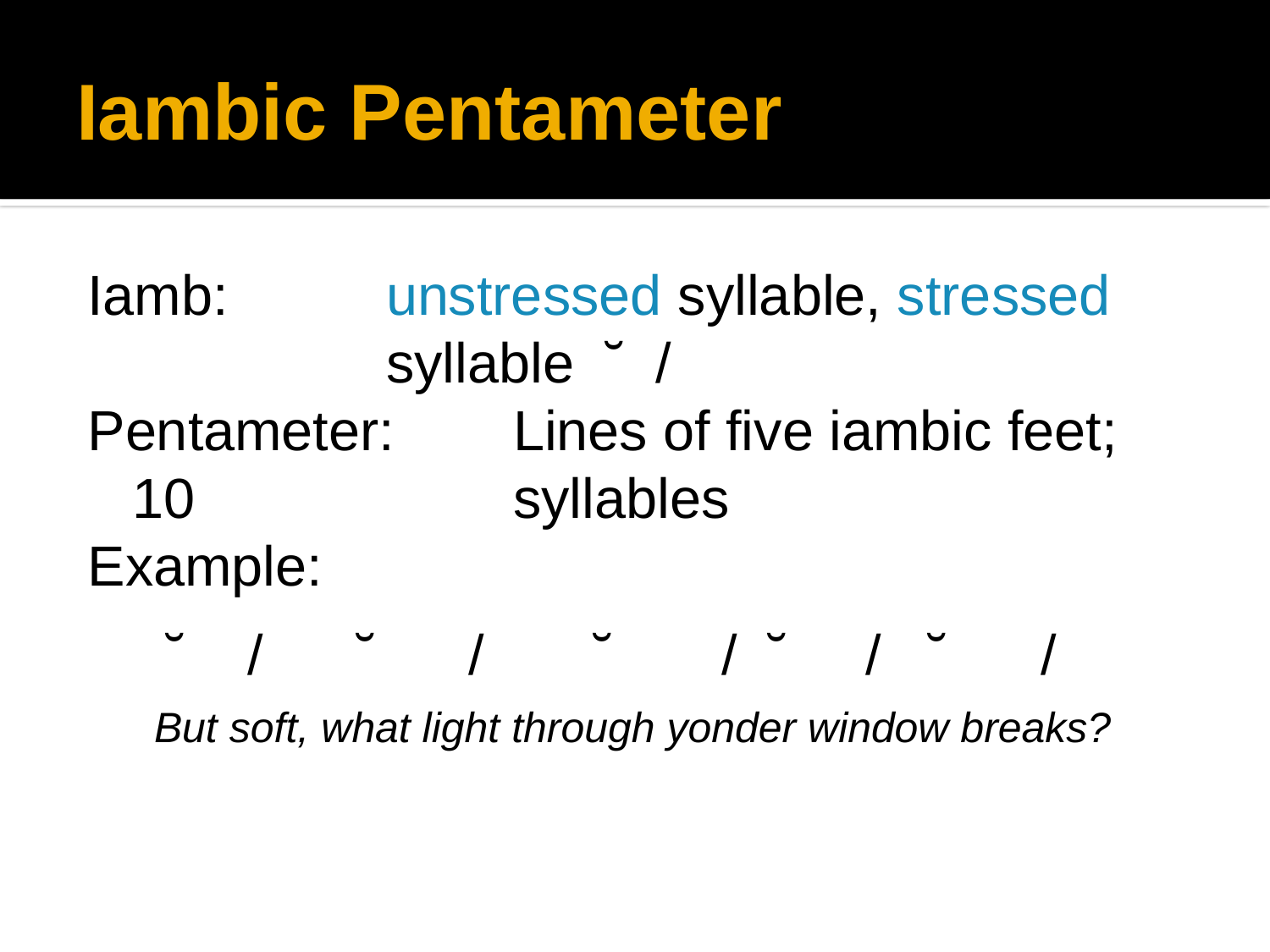

# Iambic Pentameter
Iamb: 		unstressed syllable, stressed 			syllable  ˘  /
Pentameter: 	Lines of five iambic feet; 10 			syllables
Example:

     ˘    /      ˘      /       ˘       /  ˘     /   ˘      /
But soft, what light through yonder window breaks?